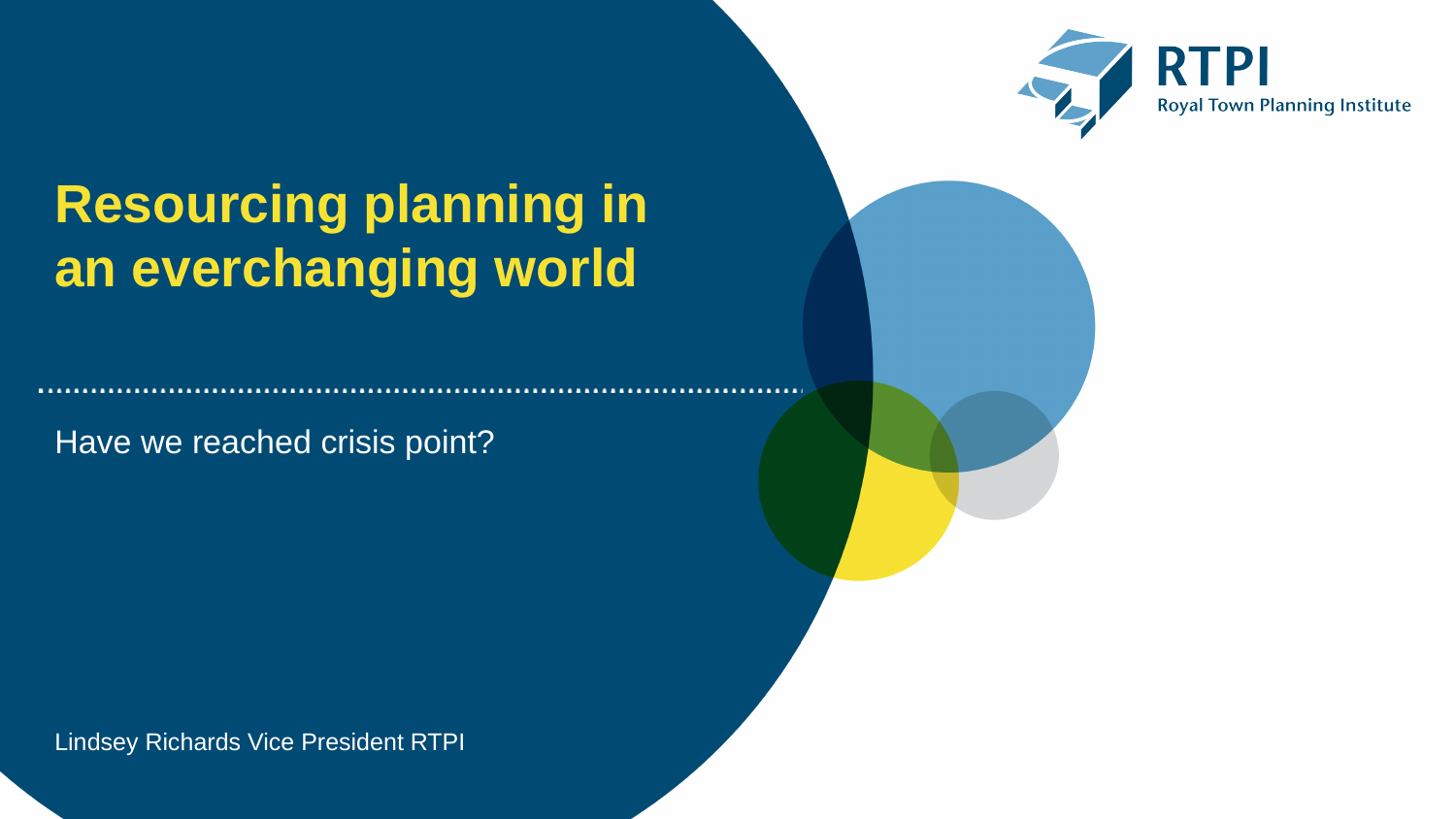

Resourcing planning in an everchanging world
Have we reached crisis point?
Lindsey Richards Vice President RTPI